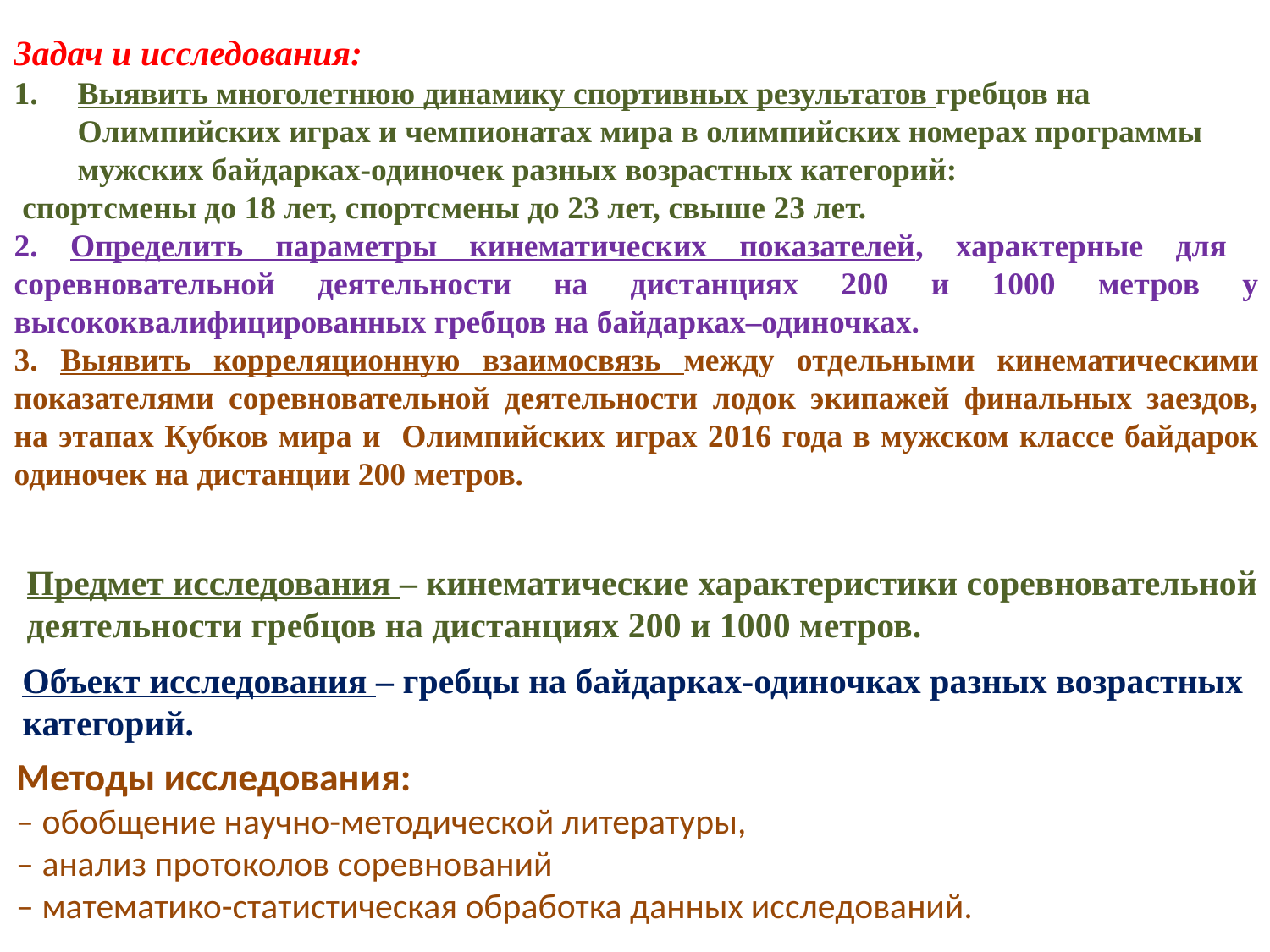

Задач и исследования:
Выявить многолетнюю динамику спортивных результатов гребцов на Олимпийских играх и чемпионатах мира в олимпийских номерах программы мужских байдарках-одиночек разных возрастных категорий:
 спортсмены до 18 лет, спортсмены до 23 лет, свыше 23 лет.
2. Определить параметры кинематических показателей, характерные для  соревновательной деятельности на дистанциях 200 и 1000 метров у высококвалифицированных гребцов на байдарках–одиночках.
3. Выявить корреляционную взаимосвязь между отдельными кинематическими показателями соревновательной деятельности лодок экипажей финальных заездов, на этапах Кубков мира и  Олимпийских играх 2016 года в мужском классе байдарок одиночек на дистанции 200 метров.

Предмет исследования – кинематические характеристики соревновательной деятельности гребцов на дистанциях 200 и 1000 метров.
Объект исследования – гребцы на байдарках-одиночках разных возрастных категорий.
Методы исследования:
– обобщение научно-методической литературы,
– анализ протоколов соревнований
– математико-статистическая обработка данных исследований.